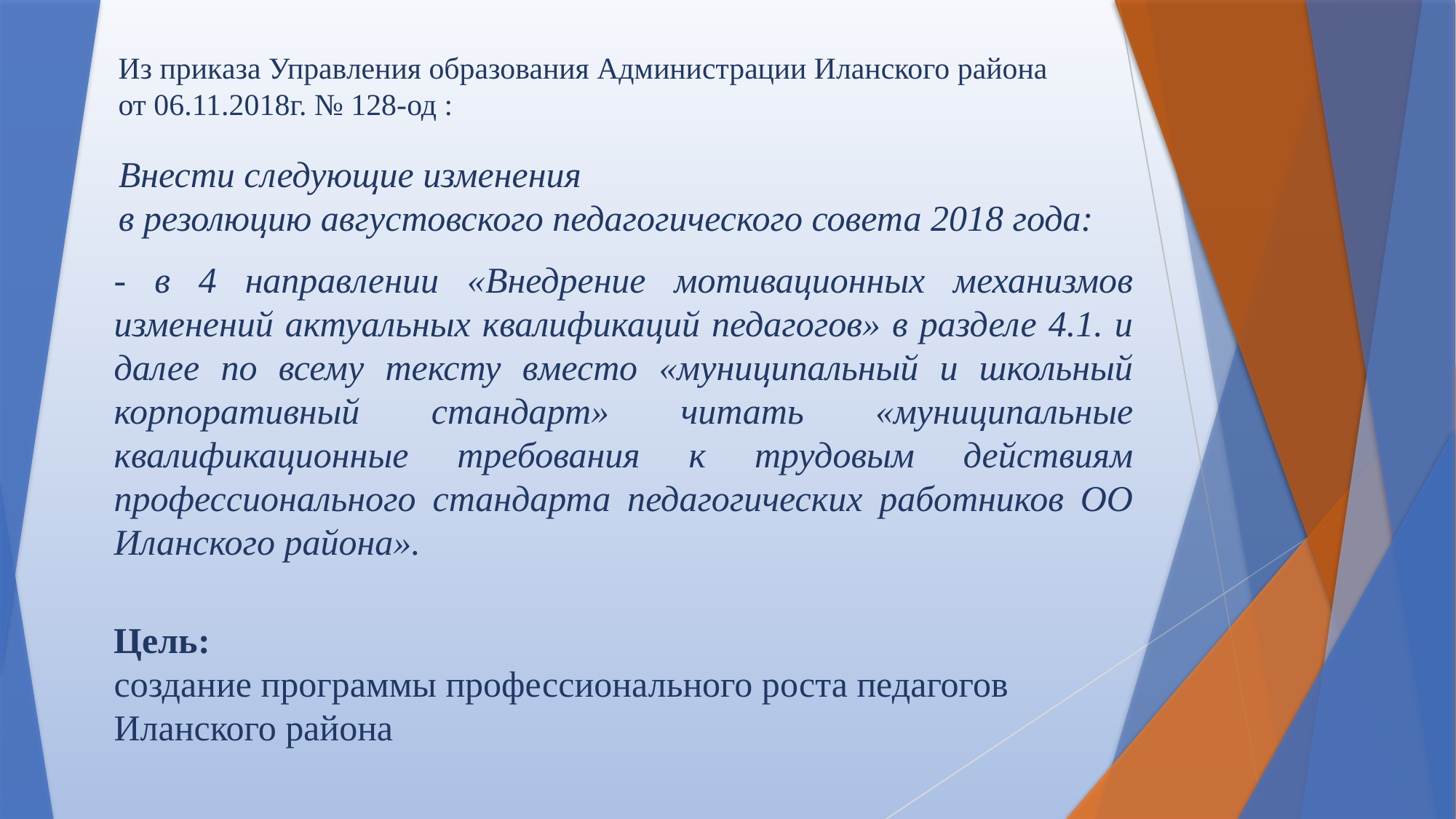

Из приказа Управления образования Администрации Иланского района
от 06.11.2018г. № 128-од :
Внести следующие изменения
в резолюцию августовского педагогического совета 2018 года:
# - в 4 направлении «Внедрение мотивационных механизмов изменений актуальных квалификаций педагогов» в разделе 4.1. и далее по всему тексту вместо «муниципальный и школьный корпоративный стандарт» читать «муниципальные квалификационные требования к трудовым действиям профессионального стандарта педагогических работников ОО Иланского района».
Цель:
создание программы профессионального роста педагогов Иланского района